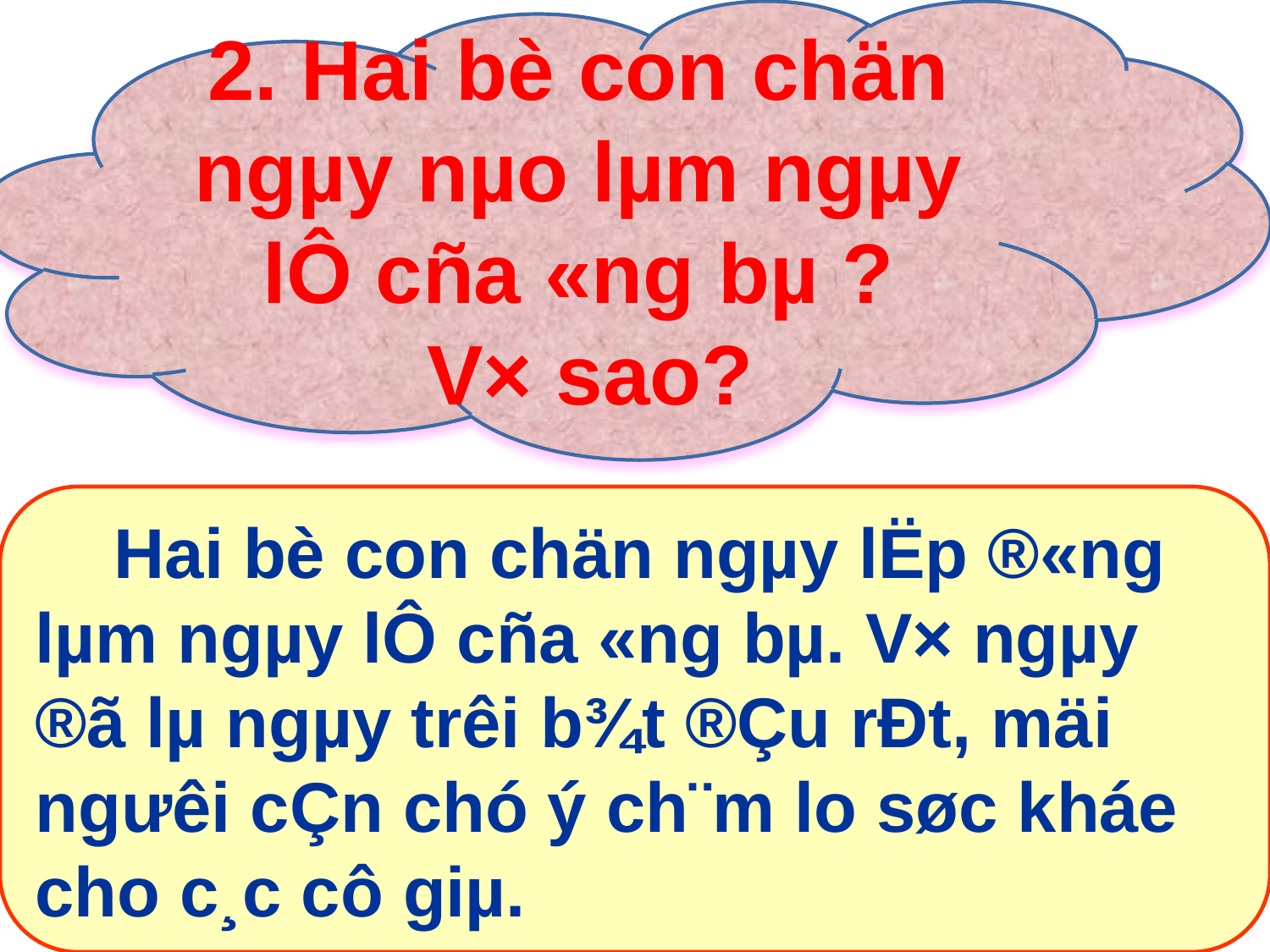

2. Hai bè con chän ngµy nµo lµm ngµy lÔ cña «ng bµ ?
 V× sao?
    Hai bè con chän ngµy lËp ®«ng
lµm ngµy lÔ cña «ng bµ. V× ngµy
®ã lµ ngµy trêi b¾t ®Çu rÐt, mäi
ng­ưêi cÇn chó ý ch¨m lo søc kháe
cho c¸c cô giµ.